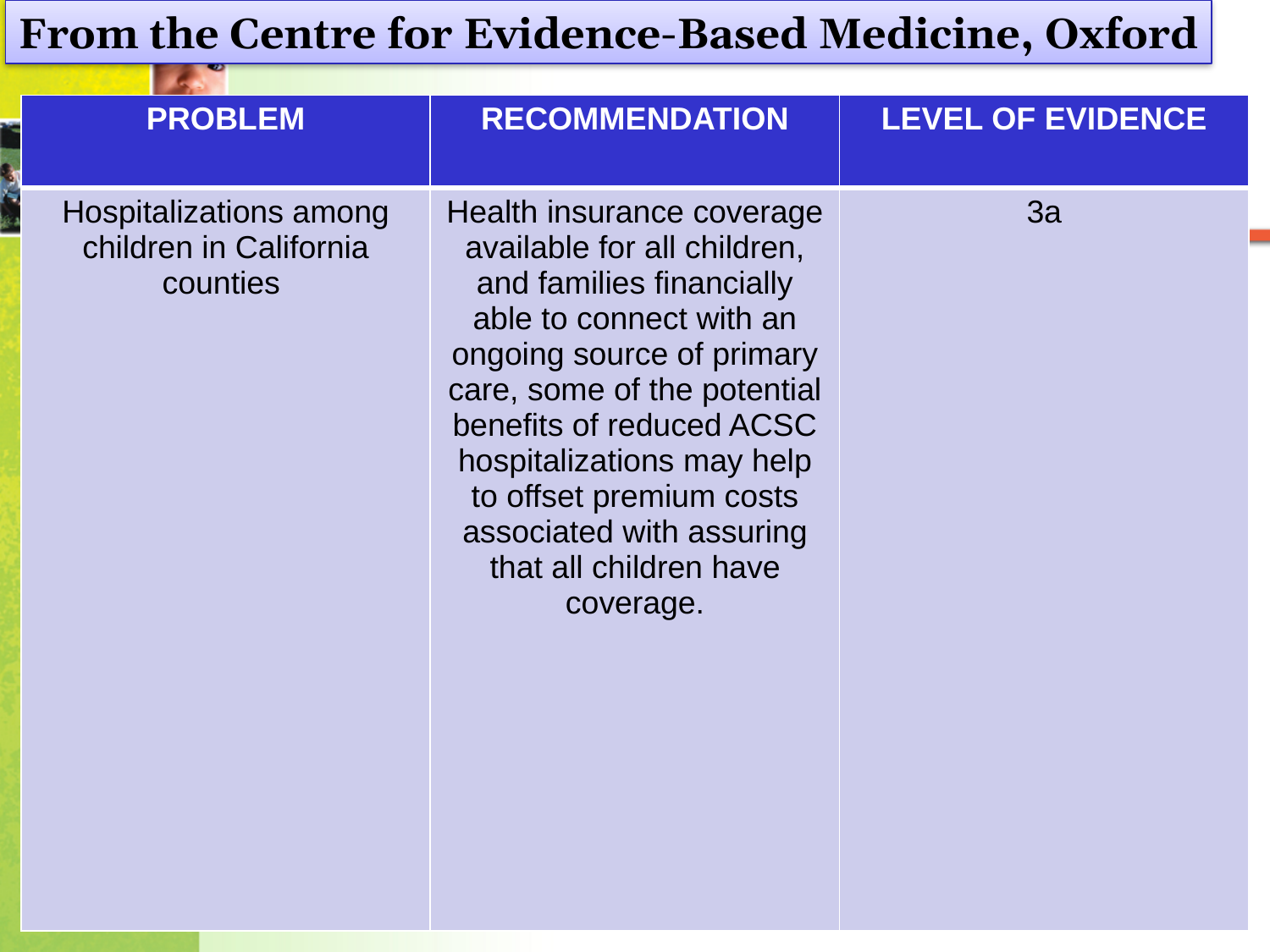

From the Centre for Evidence-Based Medicine, Oxford
| PROBLEM | RECOMMENDATION | LEVEL OF EVIDENCE |
| --- | --- | --- |
| Hospitalizations among children in California counties | Health insurance coverage available for all children, and families financially able to connect with an ongoing source of primary care, some of the potential benefits of reduced ACSC hospitalizations may help to offset premium costs associated with assuring that all children have coverage. | 3a |